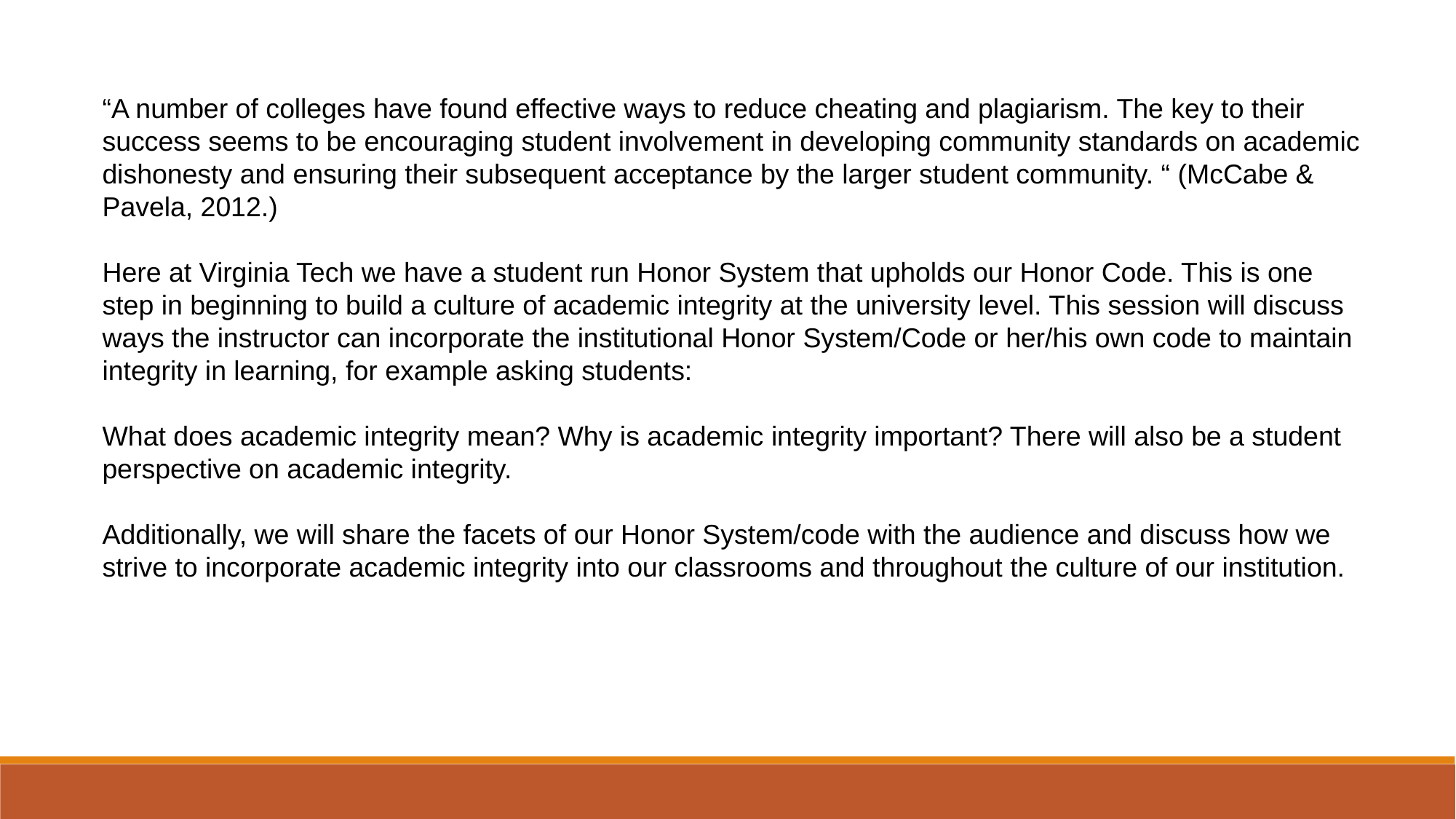

“A number of colleges have found effective ways to reduce cheating and plagiarism. The key to their success seems to be encouraging student involvement in developing community standards on academic dishonesty and ensuring their subsequent acceptance by the larger student community. “ (McCabe & Pavela, 2012.)

Here at Virginia Tech we have a student run Honor System that upholds our Honor Code. This is one step in beginning to build a culture of academic integrity at the university level. This session will discuss ways the instructor can incorporate the institutional Honor System/Code or her/his own code to maintain integrity in learning, for example asking students:

What does academic integrity mean? Why is academic integrity important? There will also be a student perspective on academic integrity.

Additionally, we will share the facets of our Honor System/code with the audience and discuss how we strive to incorporate academic integrity into our classrooms and throughout the culture of our institution.